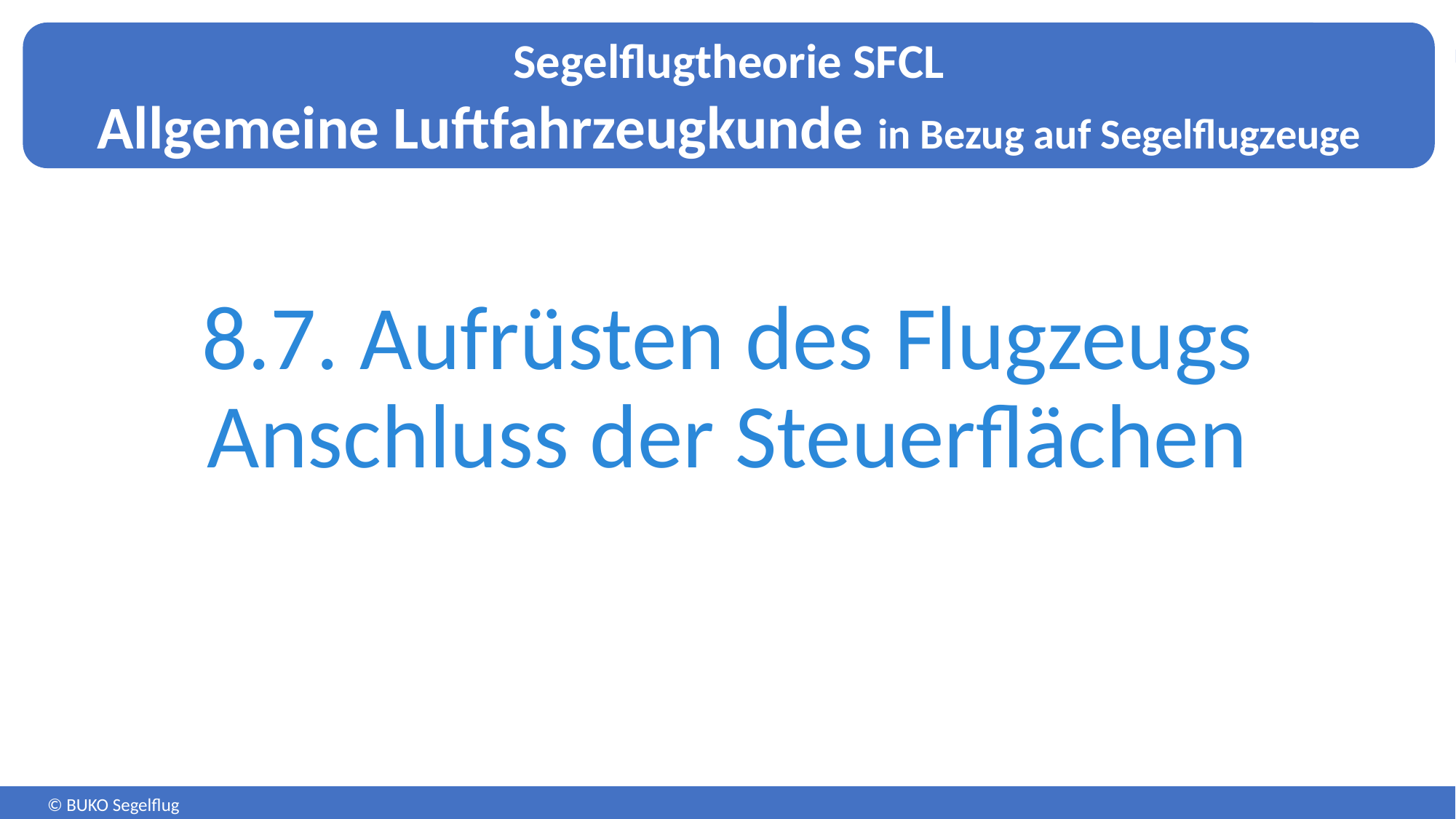

# 8.7. Aufrüsten des Flugzeugs Anschluss der Steuerflächen